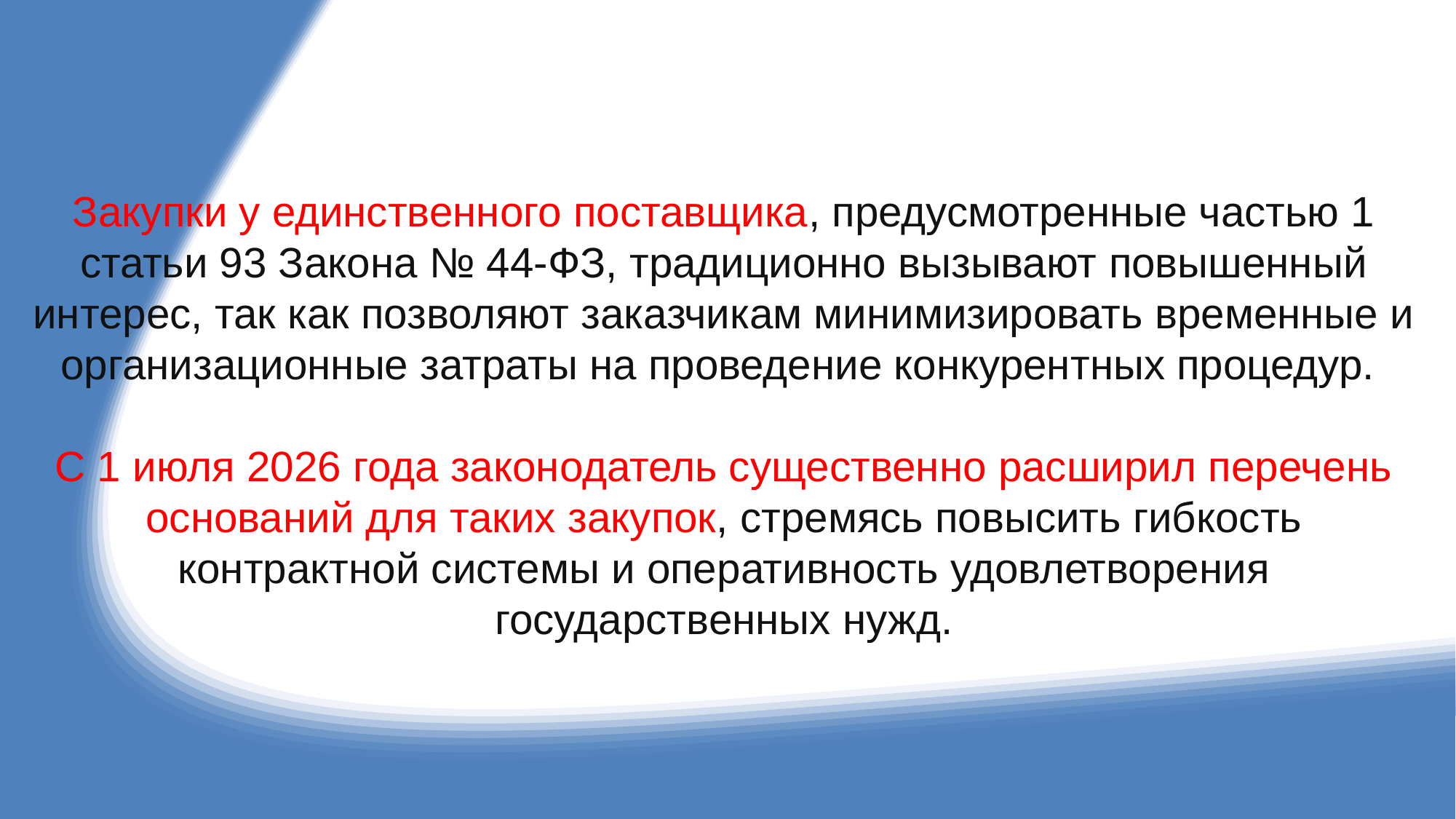

# Закупки у единственного поставщика, предусмотренные частью 1 статьи 93 Закона № 44-ФЗ, традиционно вызывают повышенный интерес, так как позволяют заказчикам минимизировать временные и организационные затраты на проведение конкурентных процедур. С 1 июля 2026 года законодатель существенно расширил перечень оснований для таких закупок, стремясь повысить гибкость контрактной системы и оперативность удовлетворения государственных нужд.